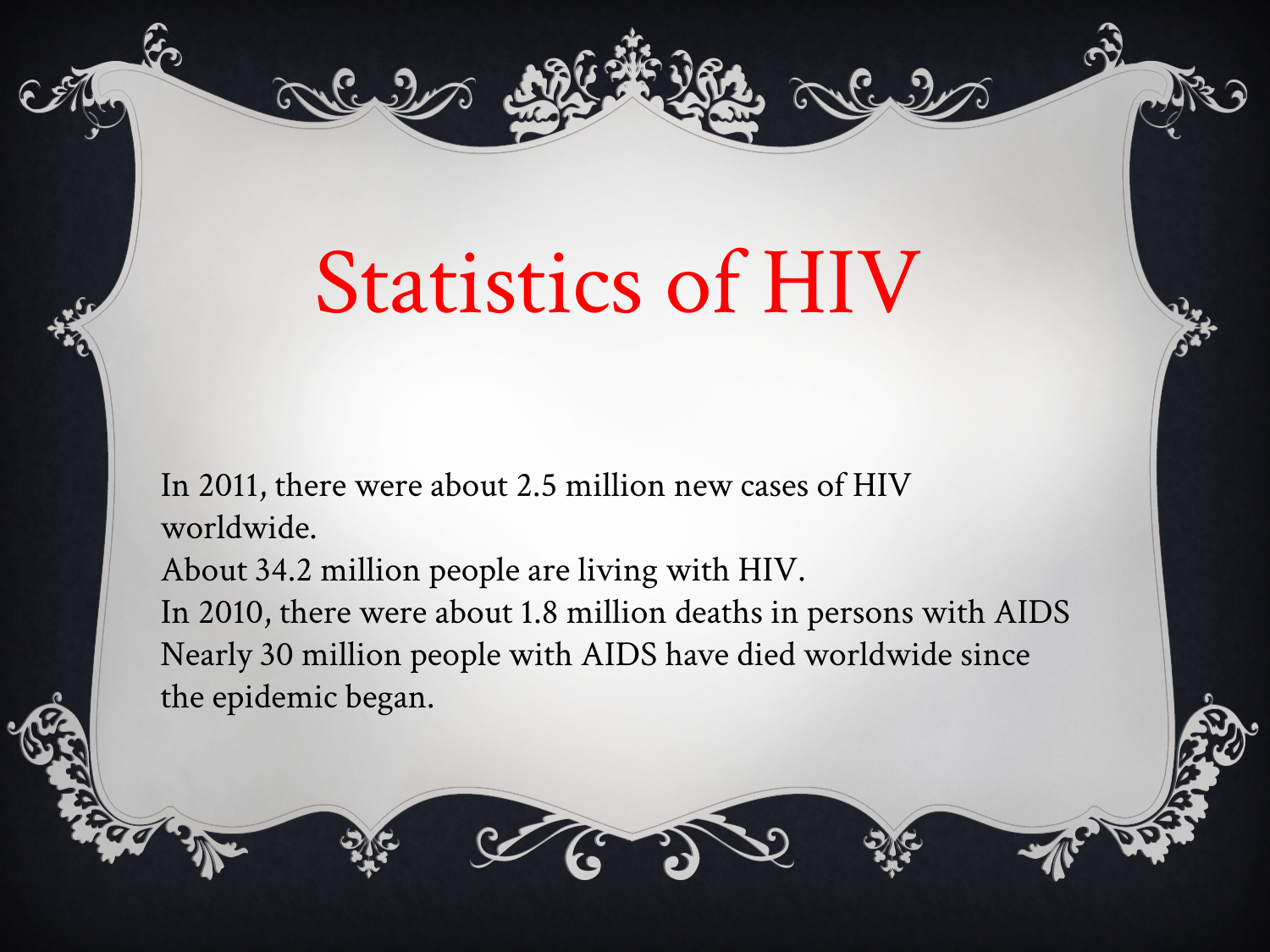

Statistics of HIV
In 2011, there were about 2.5 million new cases of HIV worldwide.
About 34.2 million people are living with HIV.
In 2010, there were about 1.8 million deaths in persons with AIDS
Nearly 30 million people with AIDS have died worldwide since the epidemic began.